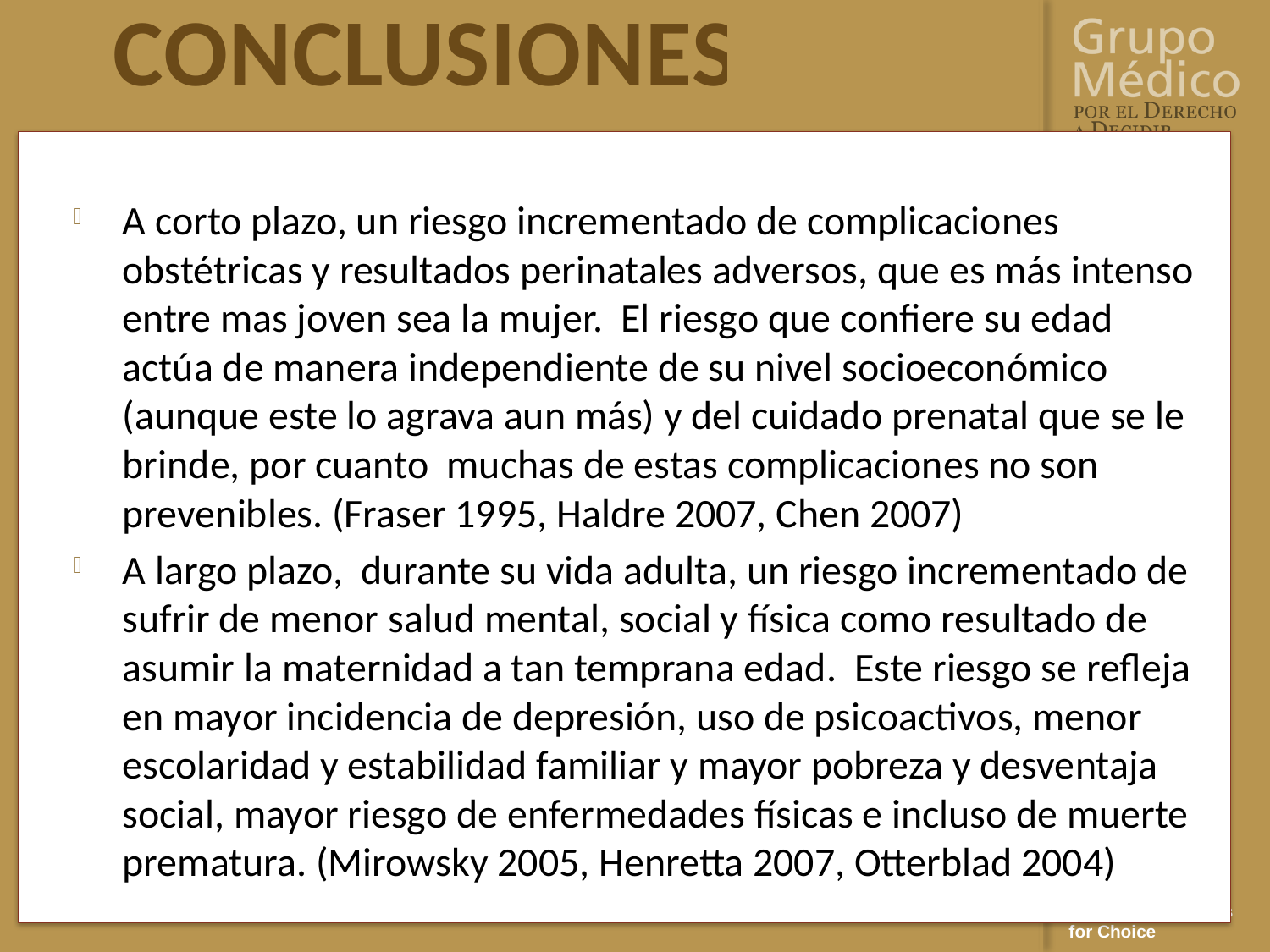

# CONCLUSIONES

A corto plazo, un riesgo incrementado de complicaciones obstétricas y resultados perinatales adversos, que es más intenso entre mas joven sea la mujer.  El riesgo que confiere su edad actúa de manera independiente de su nivel socioeconómico (aunque este lo agrava aun más) y del cuidado prenatal que se le brinde, por cuanto  muchas de estas complicaciones no son prevenibles. (Fraser 1995, Haldre 2007, Chen 2007)
A largo plazo,  durante su vida adulta, un riesgo incrementado de sufrir de menor salud mental, social y física como resultado de asumir la maternidad a tan temprana edad.  Este riesgo se refleja en mayor incidencia de depresión, uso de psicoactivos, menor escolaridad y estabilidad familiar y mayor pobreza y desventaja social, mayor riesgo de enfermedades físicas e incluso de muerte prematura. (Mirowsky 2005, Henretta 2007, Otterblad 2004)